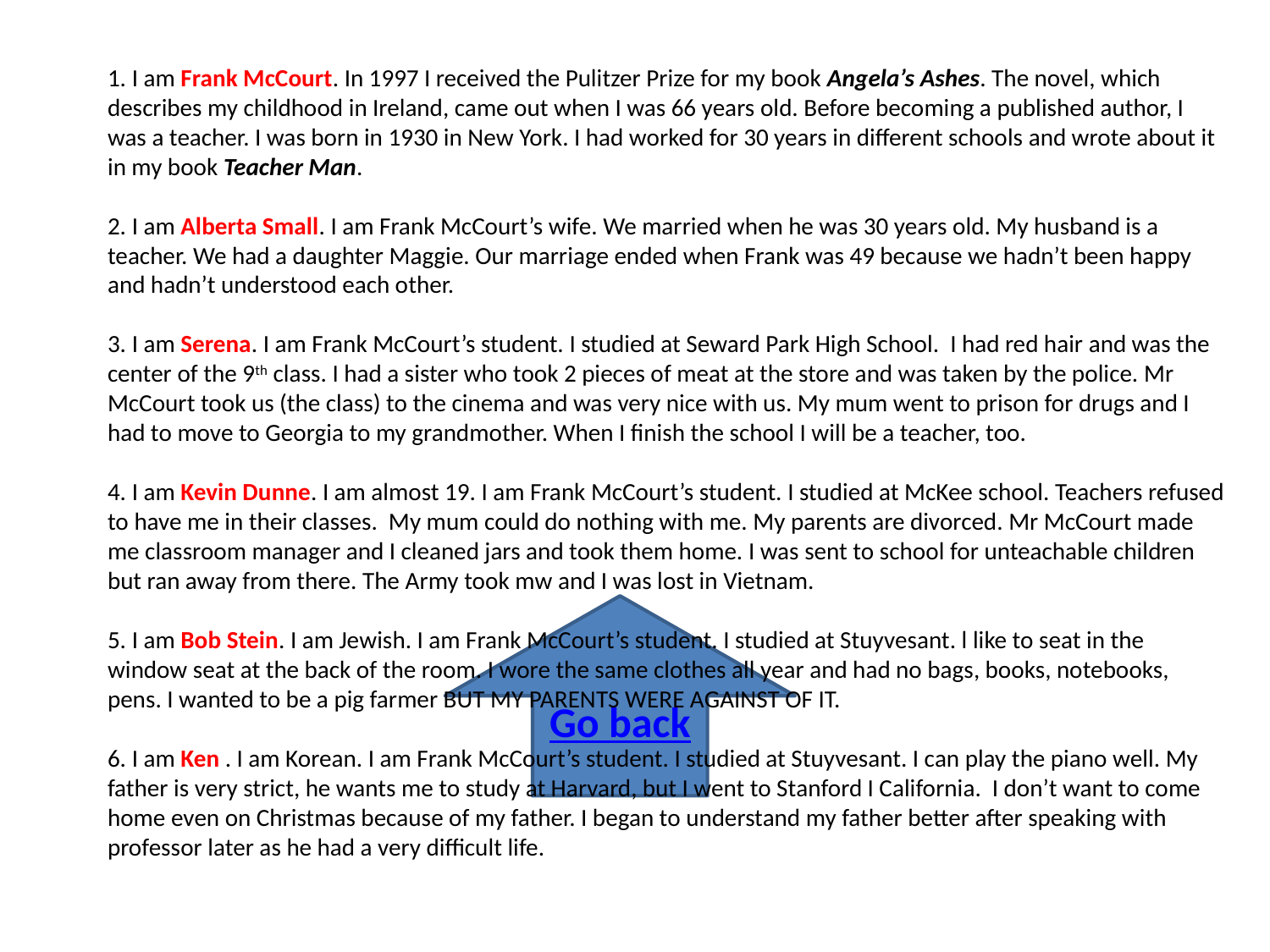

# 1. I am Frank McCourt. In 1997 I received the Pulitzer Prize for my book Angela’s Ashes. The novel, which describes my childhood in Ireland, came out when I was 66 years old. Before becoming a published author, I was a teacher. I was born in 1930 in New York. I had worked for 30 years in different schools and wrote about it in my book Teacher Man. 2. I am Alberta Small. I am Frank McCourt’s wife. We married when he was 30 years old. My husband is a teacher. We had a daughter Maggie. Our marriage ended when Frank was 49 because we hadn’t been happy and hadn’t understood each other. 3. I am Serena. I am Frank McCourt’s student. I studied at Seward Park High School.  I had red hair and was the center of the 9th class. I had a sister who took 2 pieces of meat at the store and was taken by the police. Mr McCourt took us (the class) to the cinema and was very nice with us. My mum went to prison for drugs and I had to move to Georgia to my grandmother. When I finish the school I will be a teacher, too. 4. I am Kevin Dunne. I am almost 19. I am Frank McCourt’s student. I studied at McKee school. Teachers refused to have me in their classes.  My mum could do nothing with me. My parents are divorced. Mr McCourt made me classroom manager and I cleaned jars and took them home. I was sent to school for unteachable children but ran away from there. The Army took mw and I was lost in Vietnam. 5. I am Bob Stein. I am Jewish. I am Frank McCourt’s student. I studied at Stuyvesant. l like to seat in the window seat at the back of the room. I wore the same clothes all year and had no bags, books, notebooks, pens. I wanted to be a pig farmer BUT MY PARENTS WERE AGAINST OF IT. 6. I am Ken . I am Korean. I am Frank McCourt’s student. I studied at Stuyvesant. I can play the piano well. My father is very strict, he wants me to study at Harvard, but I went to Stanford I California.  I don’t want to come home even on Christmas because of my father. I began to understand my father better after speaking with professor later as he had a very difficult life.